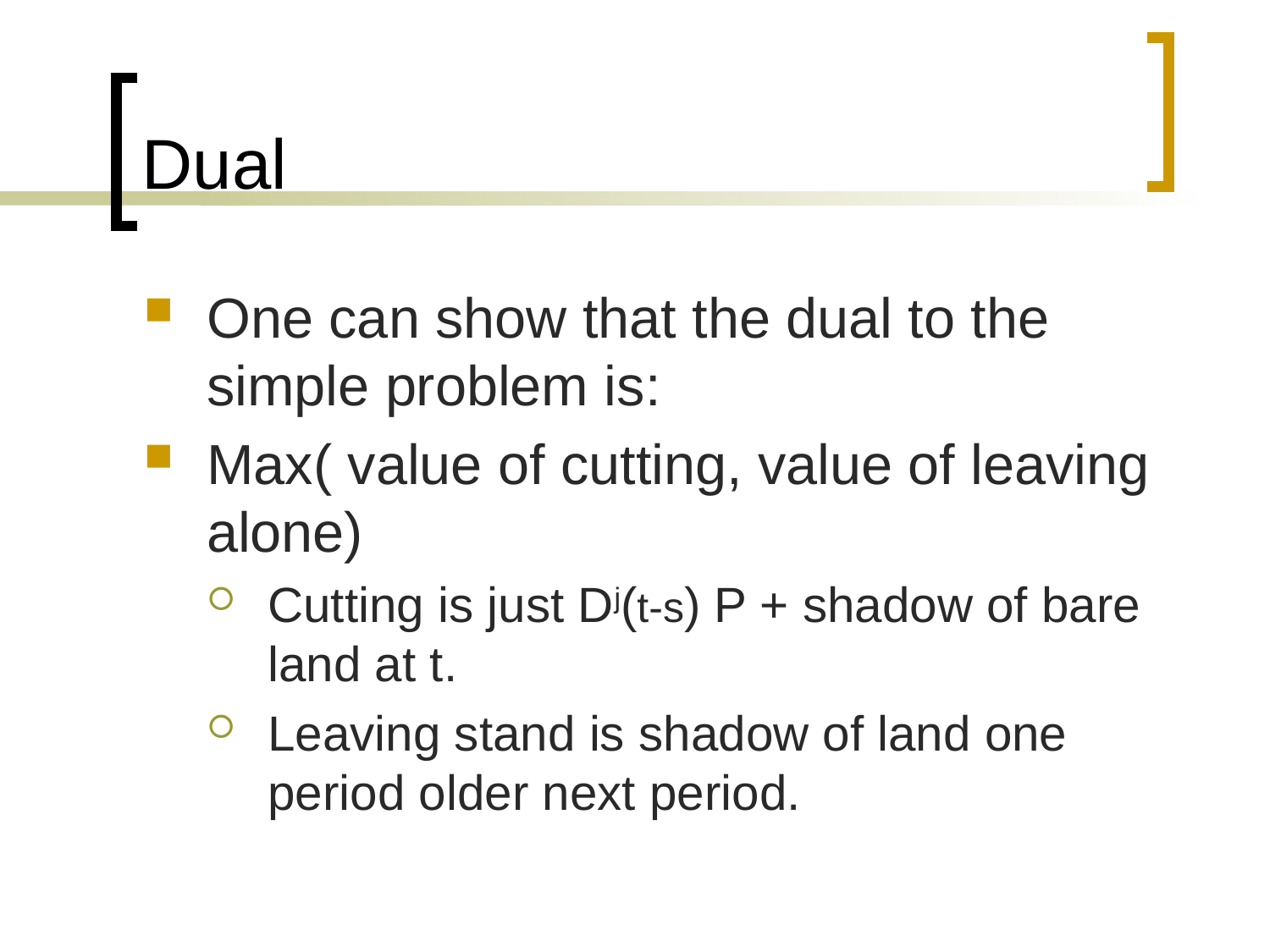

# Dual
One can show that the dual to the simple problem is:
Max( value of cutting, value of leaving alone)
Cutting is just Dj(t-s) P + shadow of bare land at t.
Leaving stand is shadow of land one period older next period.